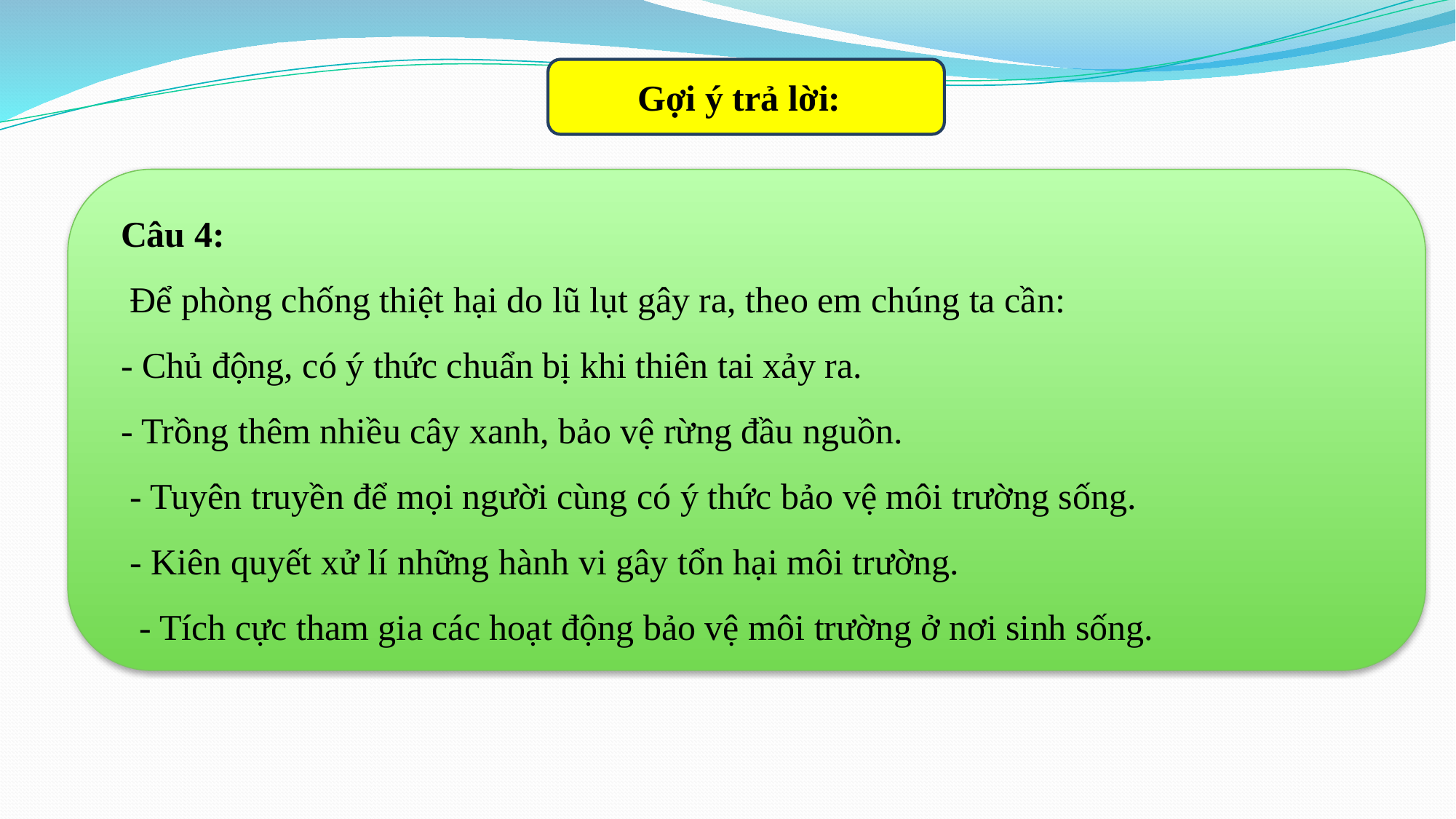

Gợi ý trả lời:

Câu 4:
 Để phòng chống thiệt hại do lũ lụt gây ra, theo em chúng ta cần:
- Chủ động, có ý thức chuẩn bị khi thiên tai xảy ra.
- Trồng thêm nhiều cây xanh, bảo vệ rừng đầu nguồn.
 - Tuyên truyền để mọi người cùng có ý thức bảo vệ môi trường sống.
 - Kiên quyết xử lí những hành vi gây tổn hại môi trường.
  - Tích cực tham gia các hoạt động bảo vệ môi trường ở nơi sinh sống.